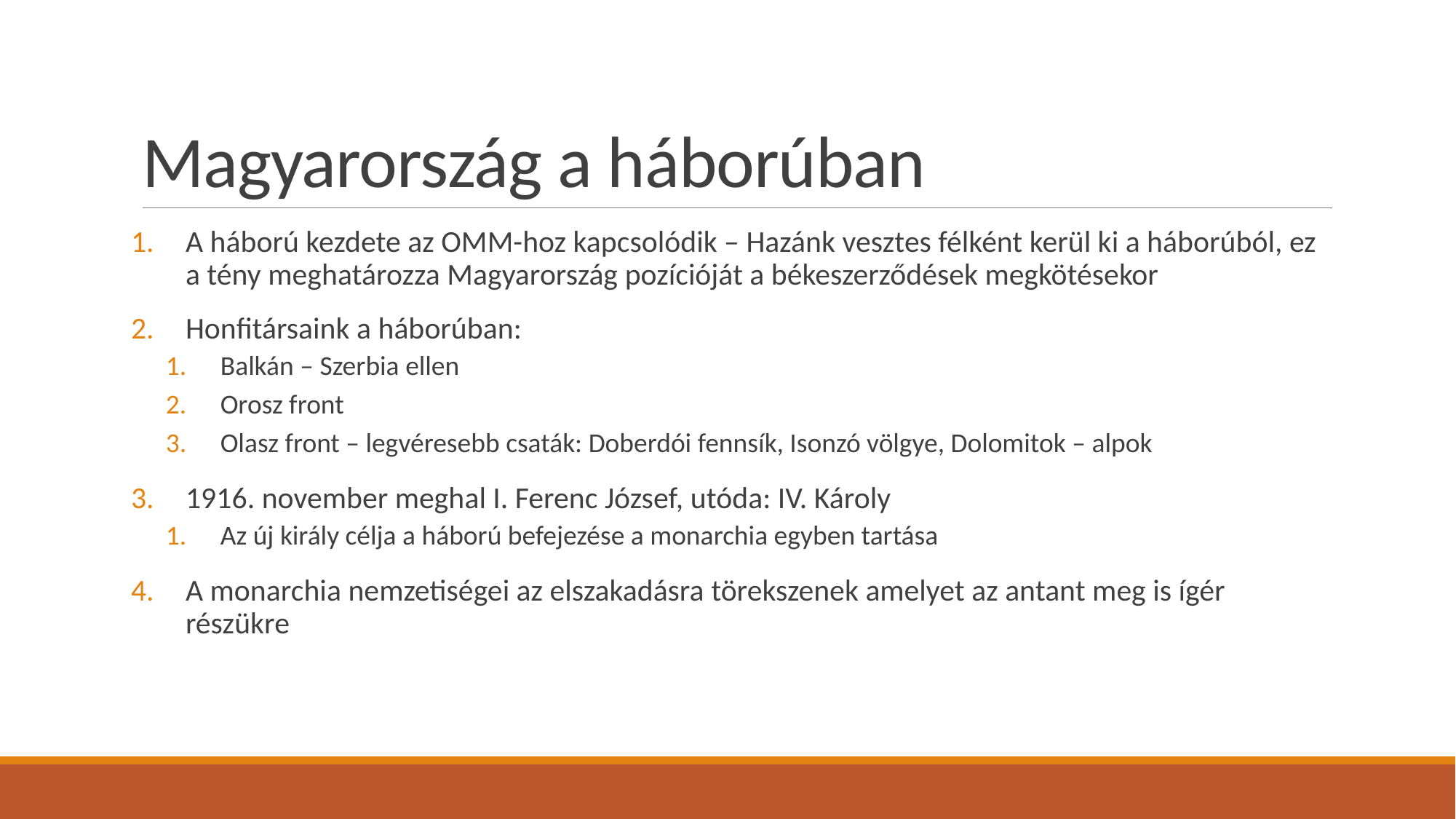

# Magyarország a háborúban
A háború kezdete az OMM-hoz kapcsolódik – Hazánk vesztes félként kerül ki a háborúból, ez a tény meghatározza Magyarország pozícióját a békeszerződések megkötésekor
Honfitársaink a háborúban:
Balkán – Szerbia ellen
Orosz front
Olasz front – legvéresebb csaták: Doberdói fennsík, Isonzó völgye, Dolomitok – alpok
1916. november meghal I. Ferenc József, utóda: IV. Károly
Az új király célja a háború befejezése a monarchia egyben tartása
A monarchia nemzetiségei az elszakadásra törekszenek amelyet az antant meg is ígér részükre